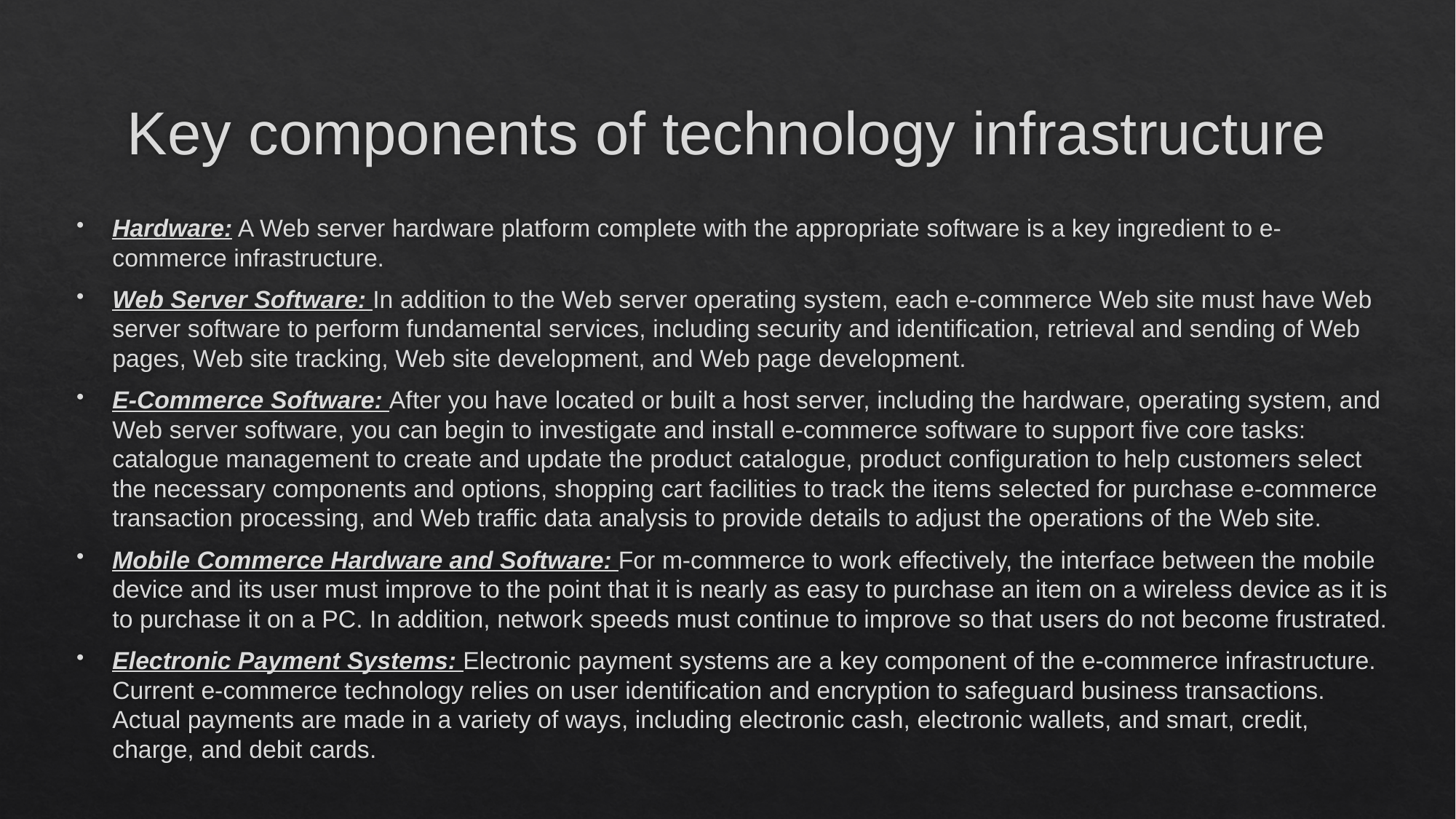

# Key components of technology infrastructure
Hardware: A Web server hardware platform complete with the appropriate software is a key ingredient to e-commerce infrastructure.
Web Server Software: In addition to the Web server operating system, each e-commerce Web site must have Web server software to perform fundamental services, including security and identification, retrieval and sending of Web pages, Web site tracking, Web site development, and Web page development.
E-Commerce Software: After you have located or built a host server, including the hardware, operating system, and Web server software, you can begin to investigate and install e-commerce software to support five core tasks: catalogue management to create and update the product catalogue, product configuration to help customers select the necessary components and options, shopping cart facilities to track the items selected for purchase e-commerce transaction processing, and Web traffic data analysis to provide details to adjust the operations of the Web site.
Mobile Commerce Hardware and Software: For m-commerce to work effectively, the interface between the mobile device and its user must improve to the point that it is nearly as easy to purchase an item on a wireless device as it is to purchase it on a PC. In addition, network speeds must continue to improve so that users do not become frustrated.
Electronic Payment Systems: Electronic payment systems are a key component of the e-commerce infrastructure. Current e-commerce technology relies on user identification and encryption to safeguard business transactions. Actual payments are made in a variety of ways, including electronic cash, electronic wallets, and smart, credit, charge, and debit cards.